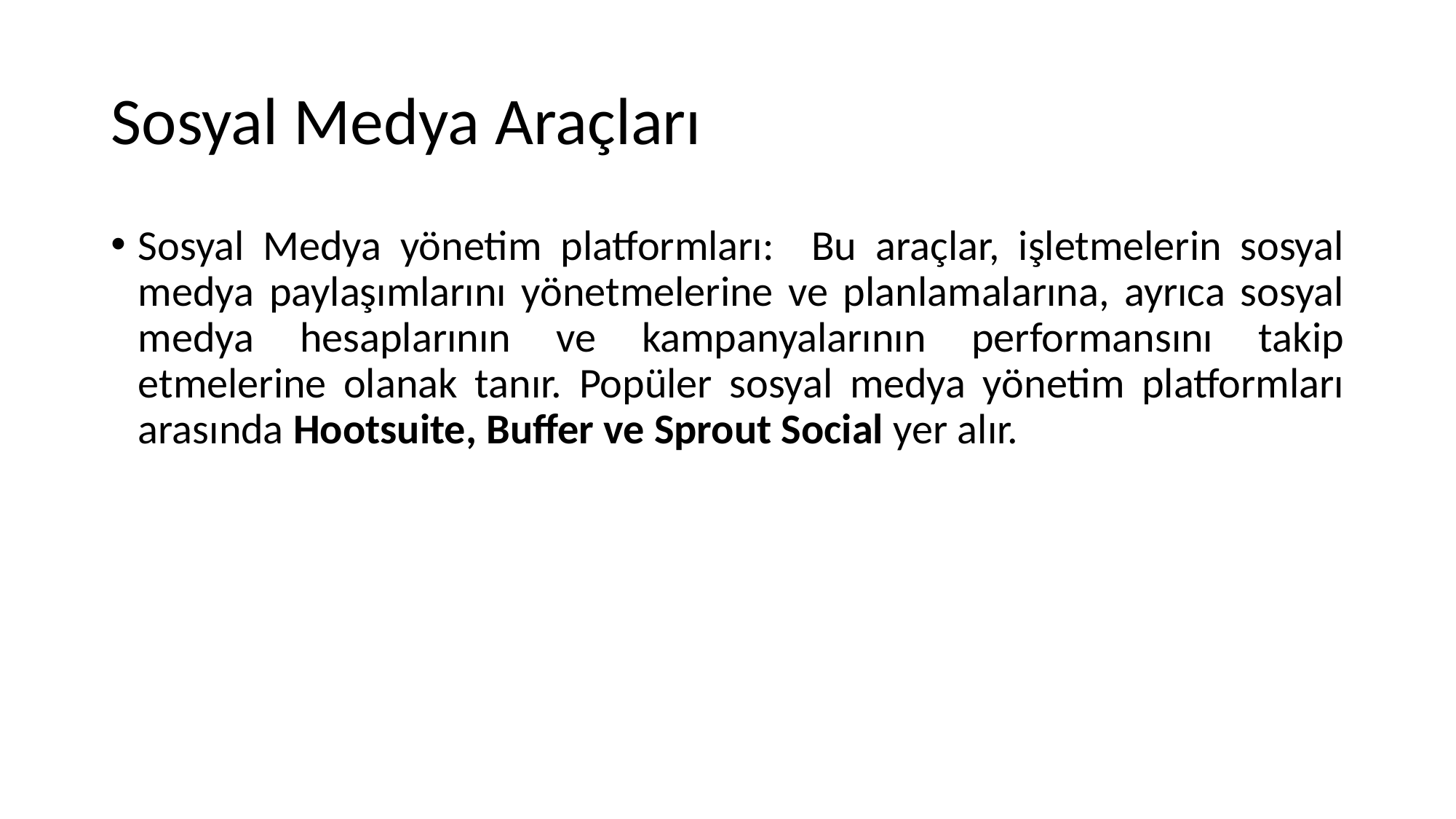

# Sosyal Medya Araçları
Sosyal Medya yönetim platformları:  Bu araçlar, işletmelerin sosyal medya paylaşımlarını yönetmelerine ve planlamalarına, ayrıca sosyal medya hesaplarının ve kampanyalarının performansını takip etmelerine olanak tanır. Popüler sosyal medya yönetim platformları arasında Hootsuite, Buffer ve Sprout Social yer alır.